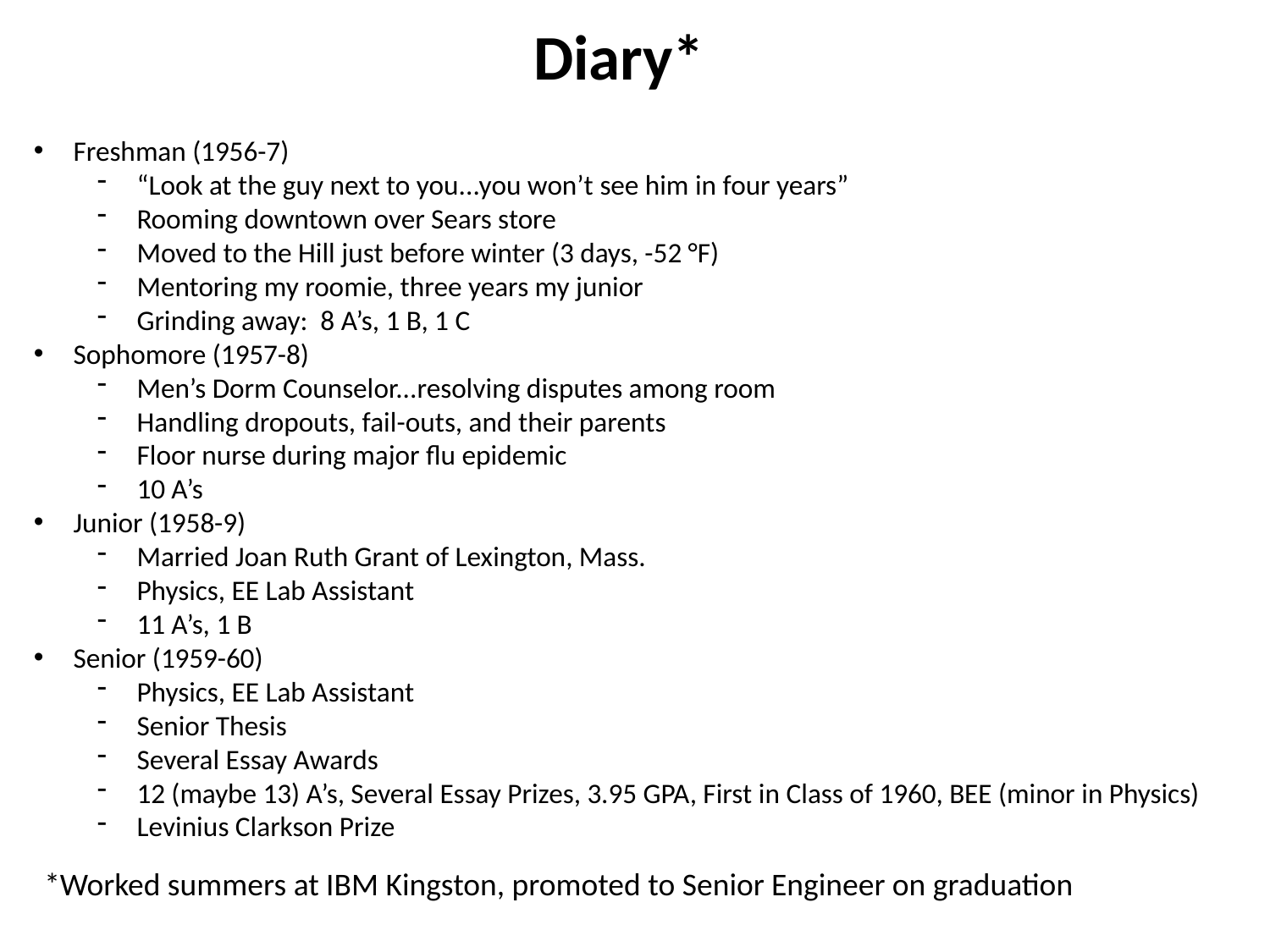

Diary*
Freshman (1956-7)
“Look at the guy next to you...you won’t see him in four years”
Rooming downtown over Sears store
Moved to the Hill just before winter (3 days, -52 °F)
Mentoring my roomie, three years my junior
Grinding away:  8 A’s, 1 B, 1 C
Sophomore (1957-8)
Men’s Dorm Counselor...resolving disputes among room
Handling dropouts, fail-outs, and their parents
Floor nurse during major flu epidemic
10 A’s
Junior (1958-9)
Married Joan Ruth Grant of Lexington, Mass.
Physics, EE Lab Assistant
11 A’s, 1 B
Senior (1959-60)
Physics, EE Lab Assistant
Senior Thesis
Several Essay Awards
12 (maybe 13) A’s, Several Essay Prizes, 3.95 GPA, First in Class of 1960, BEE (minor in Physics)
Levinius Clarkson Prize
*Worked summers at IBM Kingston, promoted to Senior Engineer on graduation